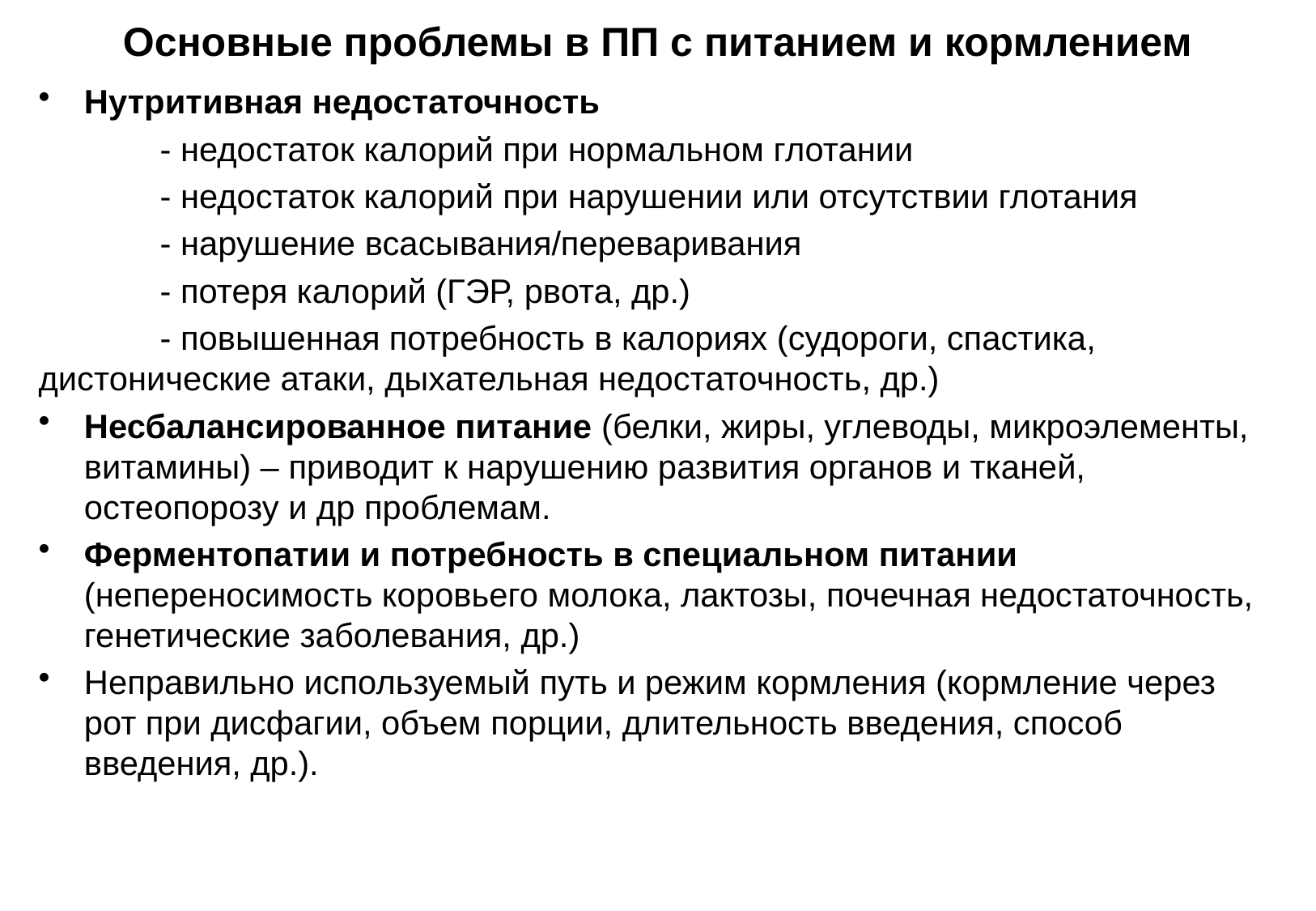

# Основные проблемы в ПП с питанием и кормлением
Нутритивная недостаточность
	- недостаток калорий при нормальном глотании
	- недостаток калорий при нарушении или отсутствии глотания
	- нарушение всасывания/переваривания
	- потеря калорий (ГЭР, рвота, др.)
	- повышенная потребность в калориях (судороги, спастика, дистонические атаки, дыхательная недостаточность, др.)
Несбалансированное питание (белки, жиры, углеводы, микроэлементы, витамины) – приводит к нарушению развития органов и тканей, остеопорозу и др проблемам.
Ферментопатии и потребность в специальном питании (непереносимость коровьего молока, лактозы, почечная недостаточность, генетические заболевания, др.)
Неправильно используемый путь и режим кормления (кормление через рот при дисфагии, объем порции, длительность введения, способ введения, др.).